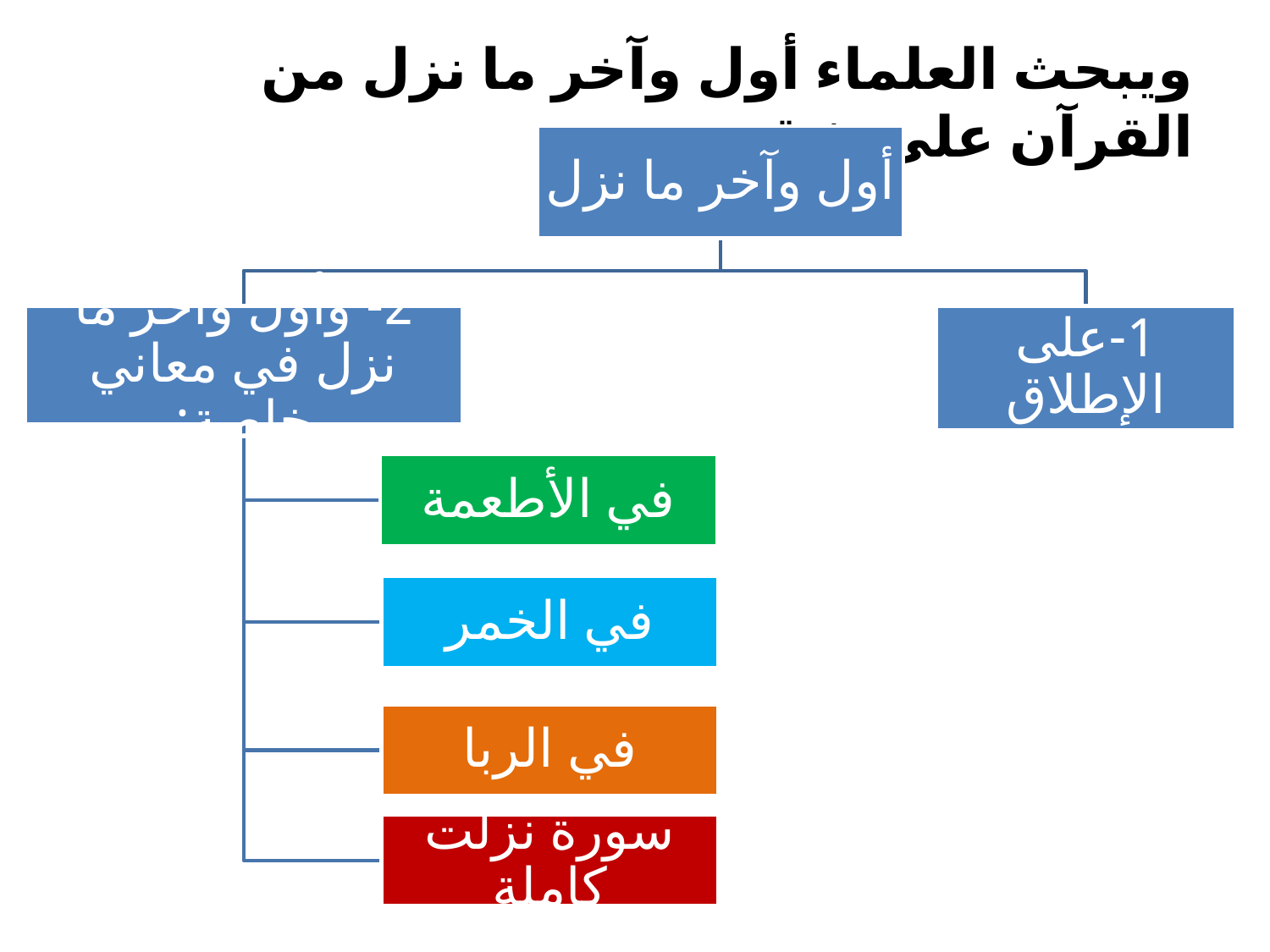

ويبحث العلماء أول وآخر ما نزل من القرآن على شقين :

أول وآخر ما نزل
2- وأول وآخر ما نزل في معاني خاصة:
في الأطعمة
في الخمر
في الربا
سورة نزلت كاملة
1-على الإطلاق